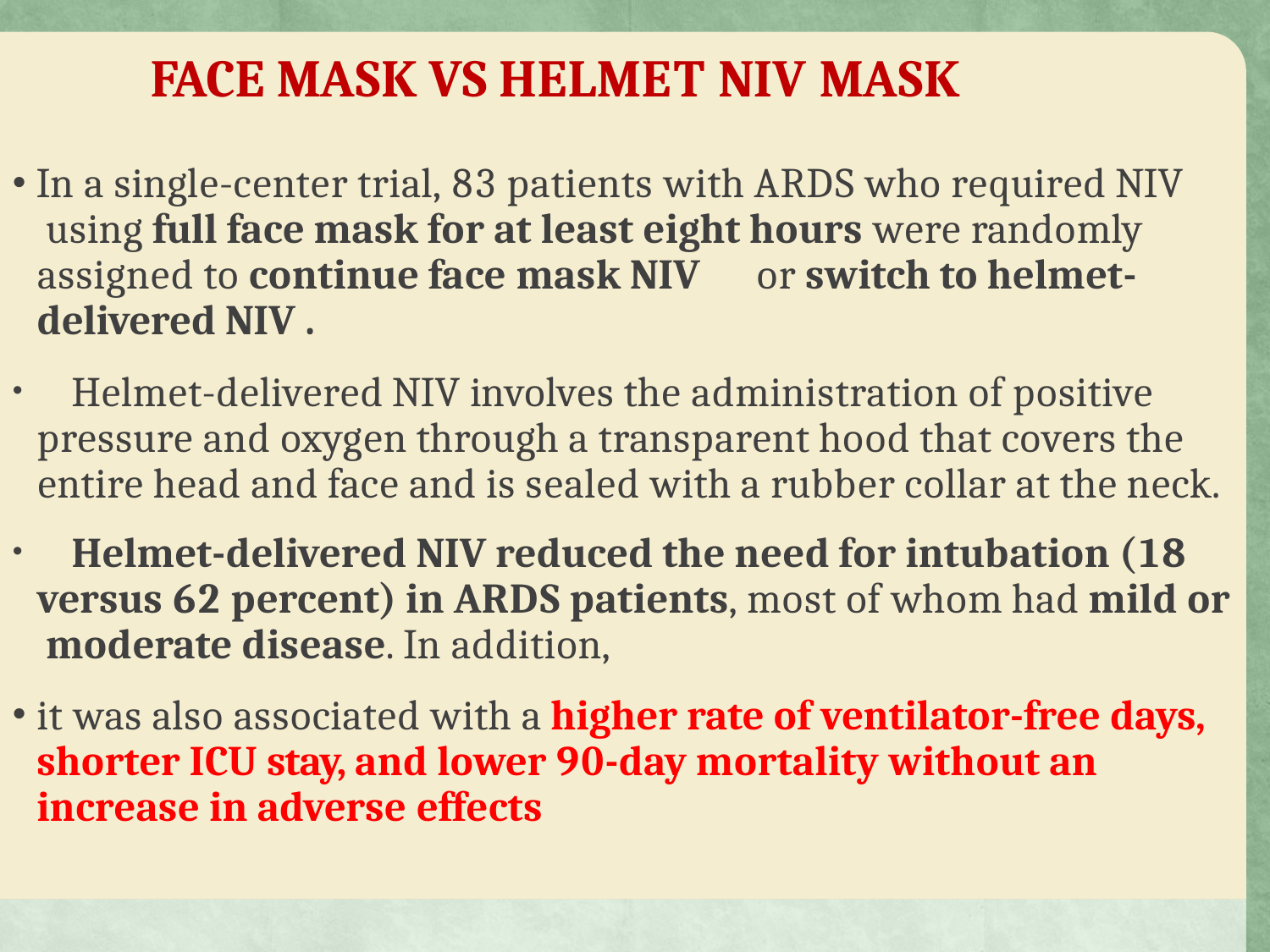

# FACE MASK VS HELMET NIV MASK
In a single-center trial, 83 patients with ARDS who required NIV  using full face mask for at least eight hours were randomly  assigned to continue face mask NIV	or switch to helmet-  delivered NIV .
	Helmet-delivered NIV involves the administration of positive  pressure and oxygen through a transparent hood that covers the  entire head and face and is sealed with a rubber collar at the neck.
	Helmet-delivered NIV reduced the need for intubation (18  versus 62 percent) in ARDS patients, most of whom had mild or  moderate disease. In addition,
it was also associated with a higher rate of ventilator-free days,  shorter ICU stay, and lower 90-day mortality without an  increase in adverse effects